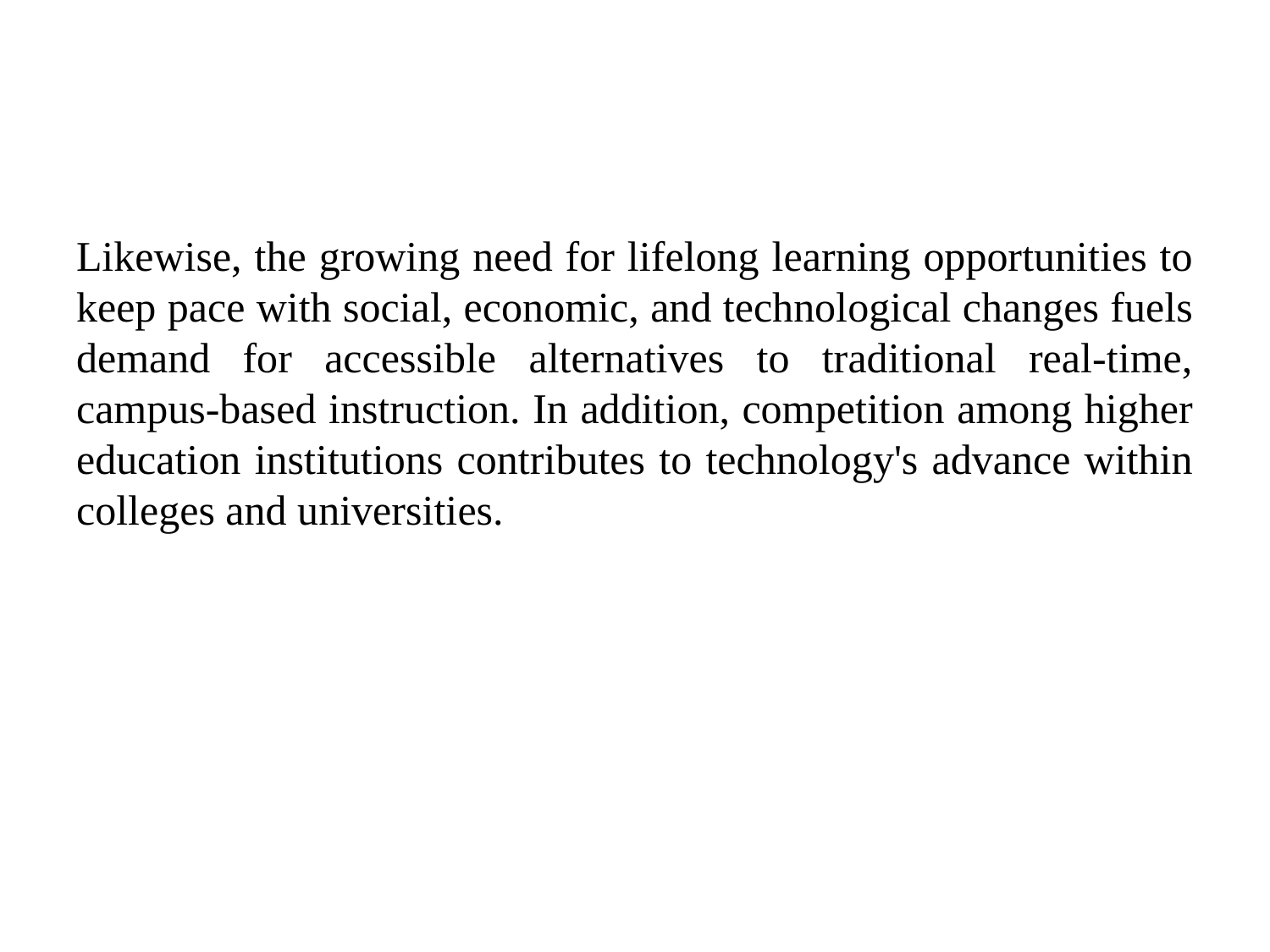

#
Likewise, the growing need for lifelong learning opportunities to keep pace with social, economic, and technological changes fuels demand for accessible alternatives to traditional real-time, campus-based instruction. In addition, competition among higher education institutions contributes to technology's advance within colleges and universities.